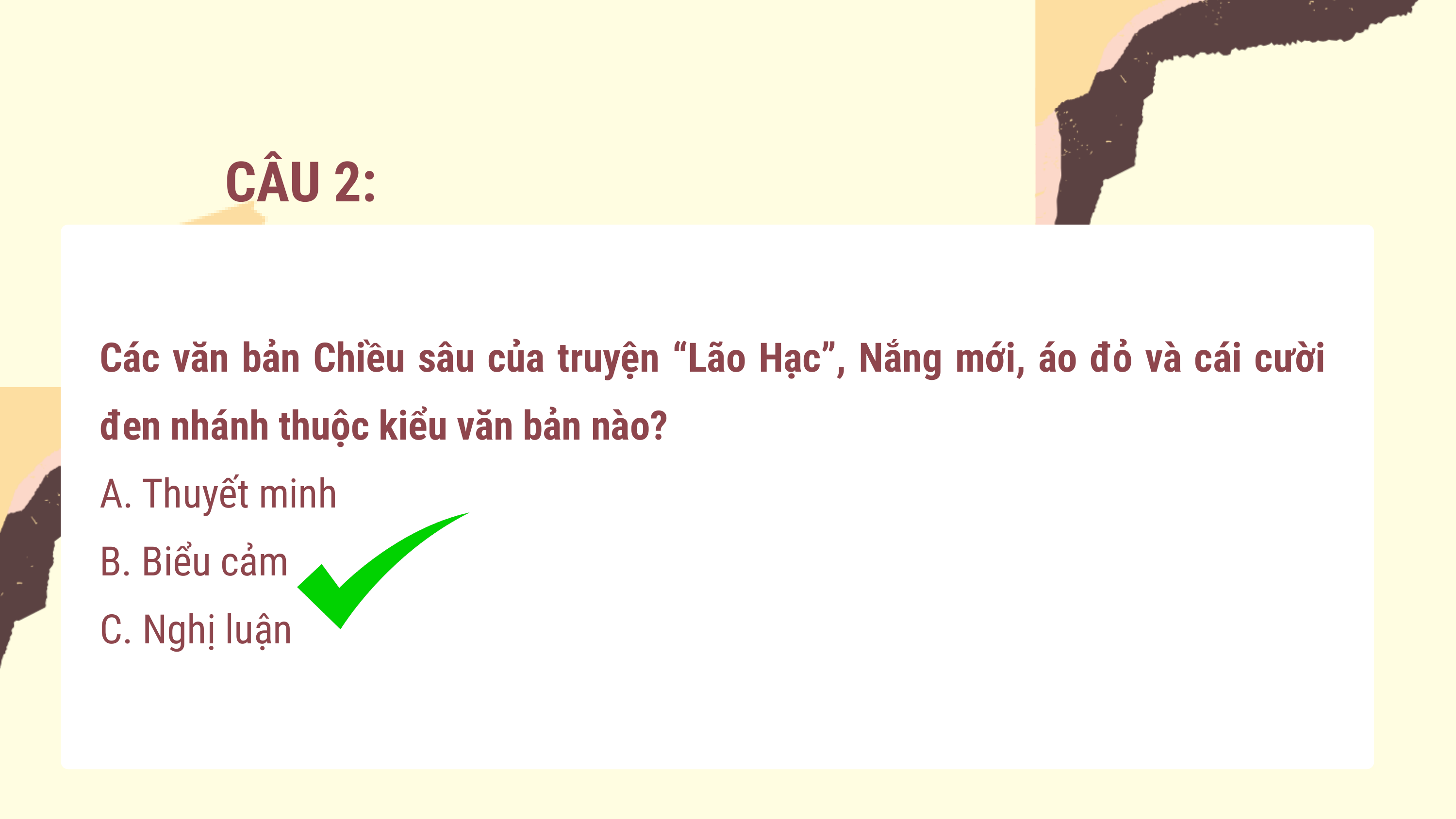

CÂU 2:

Các văn bản Chiều sâu của truyện “Lão Hạc”, Nắng mới, áo đỏ và cái cười đen nhánh thuộc kiểu văn bản nào?
A. Thuyết minh
B. Biểu cảm
C. Nghị luận